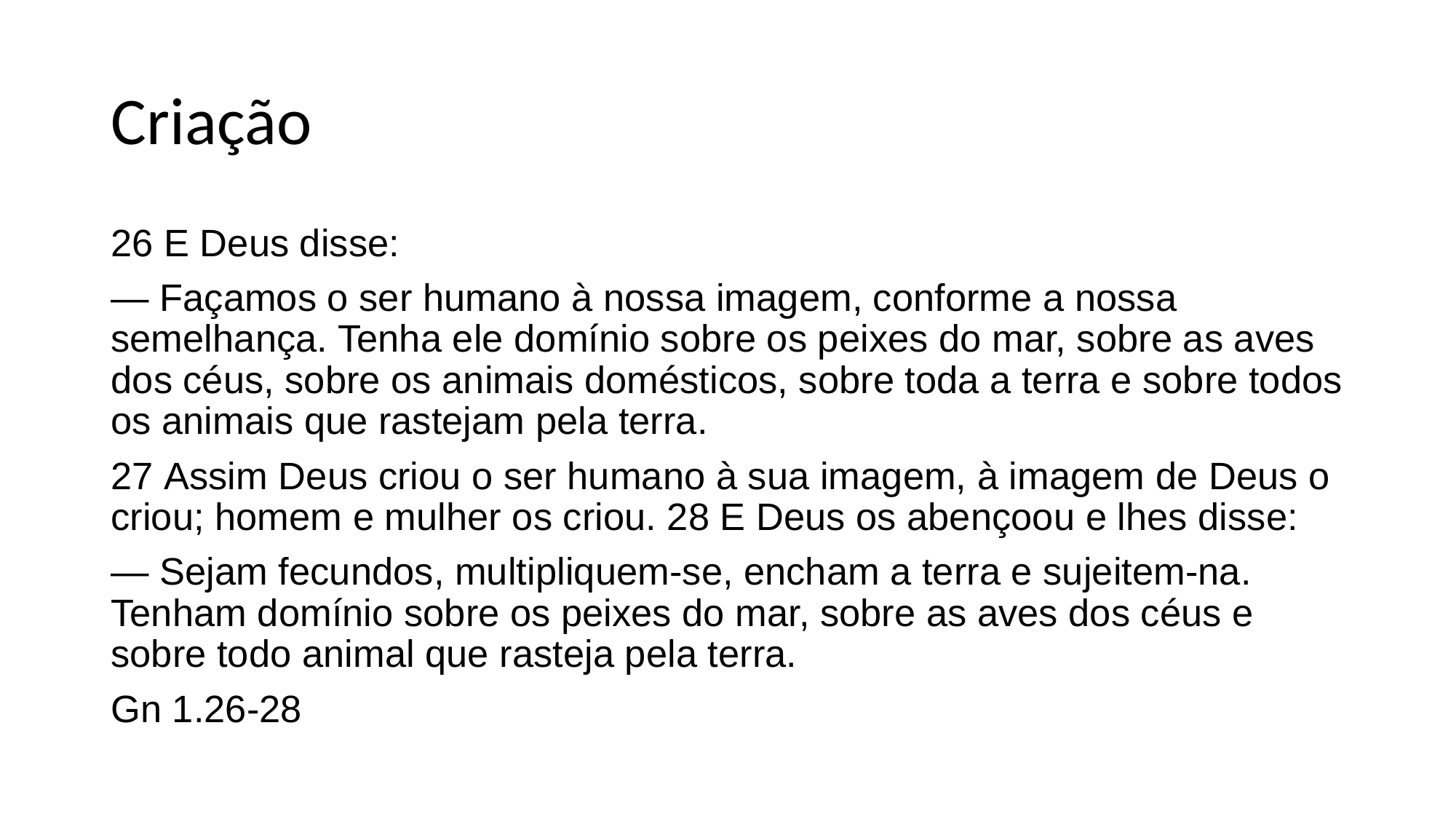

# Criação
26 E Deus disse:
— Façamos o ser humano à nossa imagem, conforme a nossa semelhança. Tenha ele domínio sobre os peixes do mar, sobre as aves dos céus, sobre os animais domésticos, sobre toda a terra e sobre todos os animais que rastejam pela terra.
27 Assim Deus criou o ser humano à sua imagem, à imagem de Deus o criou; homem e mulher os criou. 28 E Deus os abençoou e lhes disse:
— Sejam fecundos, multipliquem-se, encham a terra e sujeitem-na. Tenham domínio sobre os peixes do mar, sobre as aves dos céus e sobre todo animal que rasteja pela terra.
Gn 1.26-28